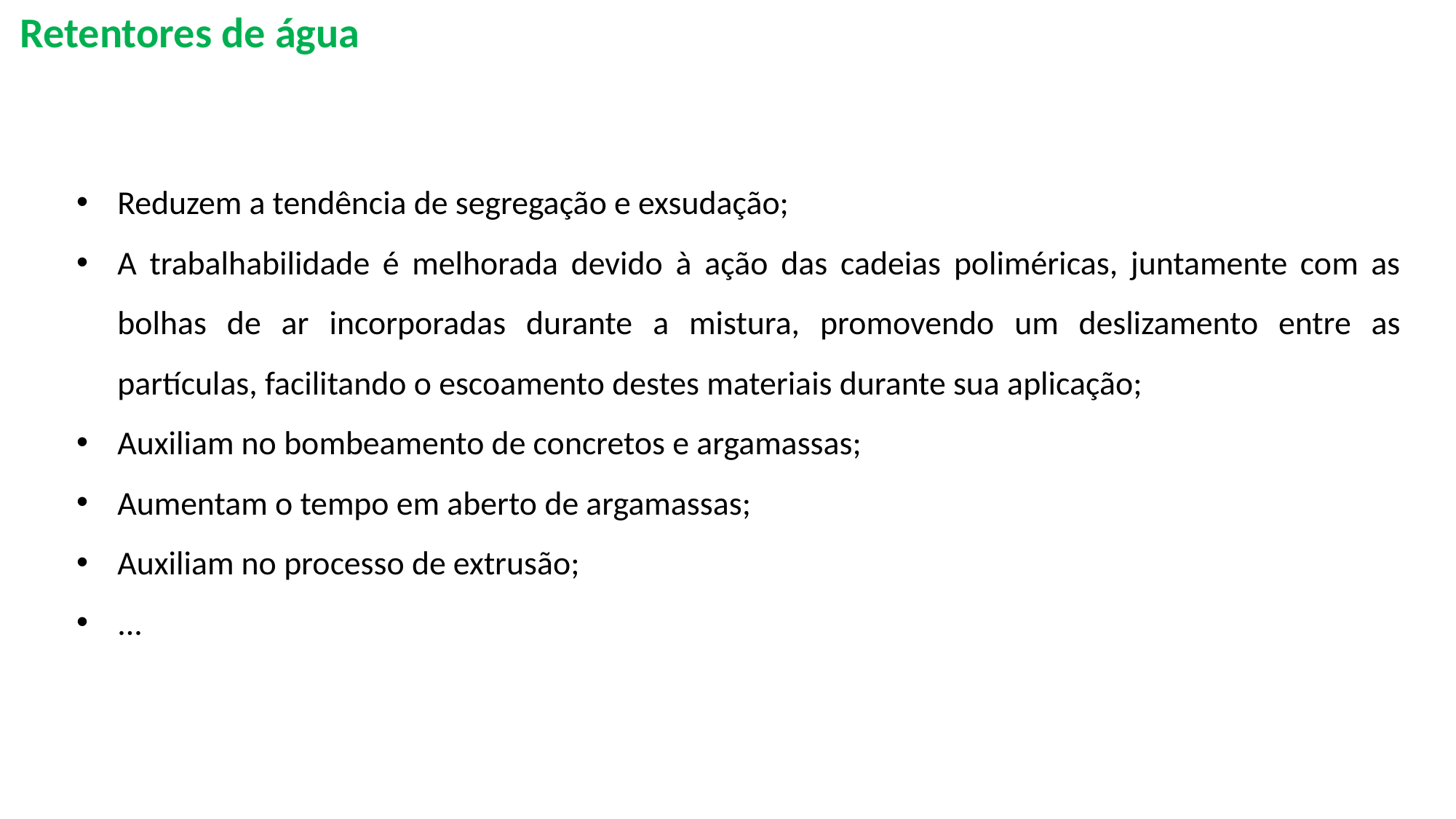

Retentores de água
Reduzem a tendência de segregação e exsudação;
A trabalhabilidade é melhorada devido à ação das cadeias poliméricas, juntamente com as bolhas de ar incorporadas durante a mistura, promovendo um deslizamento entre as partículas, facilitando o escoamento destes materiais durante sua aplicação;
Auxiliam no bombeamento de concretos e argamassas;
Aumentam o tempo em aberto de argamassas;
Auxiliam no processo de extrusão;
...